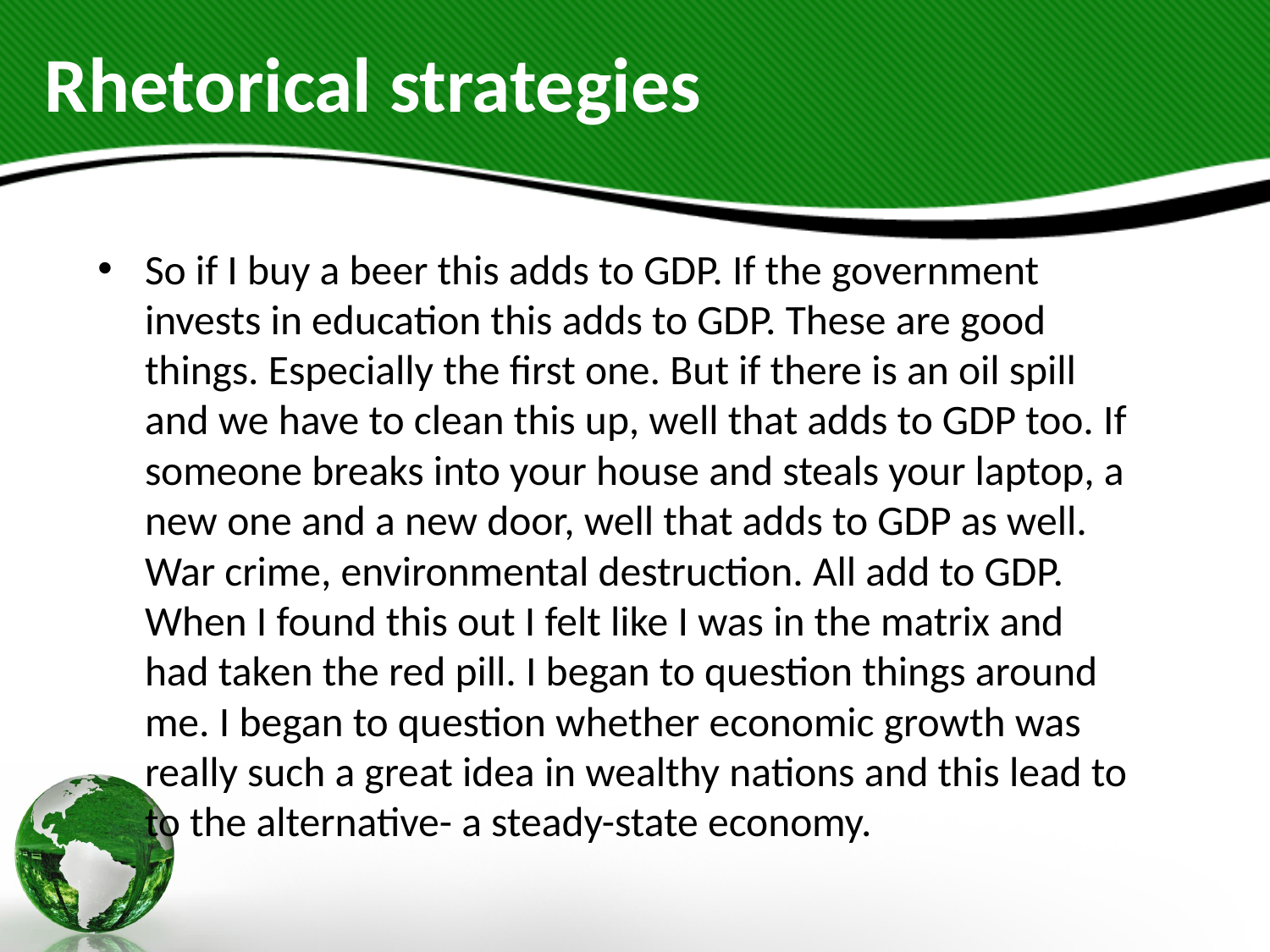

# Rhetorical strategies
So if I buy a beer this adds to GDP. If the government invests in education this adds to GDP. These are good things. Especially the first one. But if there is an oil spill and we have to clean this up, well that adds to GDP too. If someone breaks into your house and steals your laptop, a new one and a new door, well that adds to GDP as well. War crime, environmental destruction. All add to GDP. When I found this out I felt like I was in the matrix and had taken the red pill. I began to question things around me. I began to question whether economic growth was really such a great idea in wealthy nations and this lead to to the alternative- a steady-state economy.